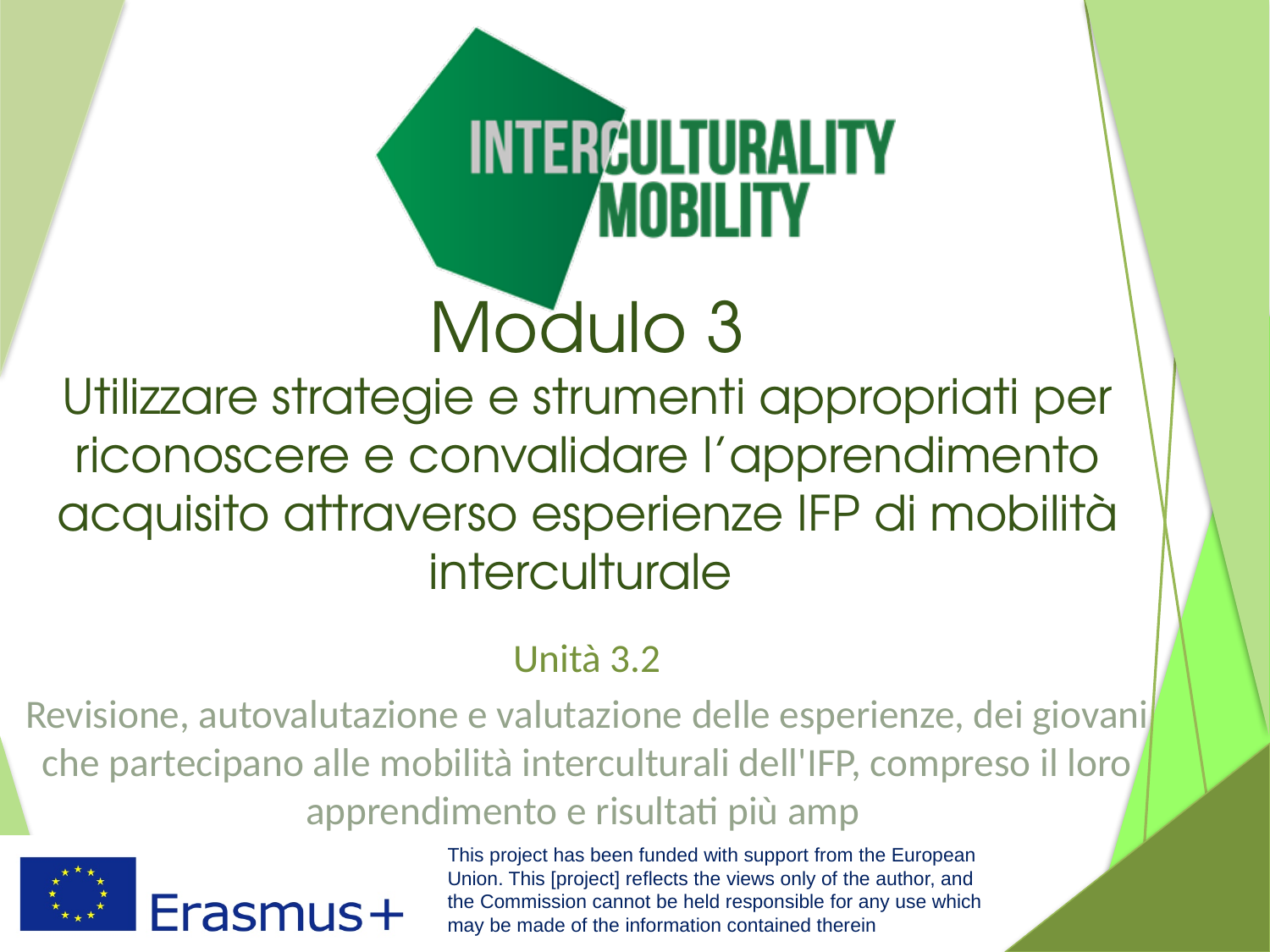

# Modulo 3 Utilizzare strategie e strumenti appropriati per riconoscere e convalidare l’apprendimento acquisito attraverso esperienze IFP di mobilità interculturale
Unità 3.2
Revisione, autovalutazione e valutazione delle esperienze, dei giovani che partecipano alle mobilità interculturali dell'IFP, compreso il loro apprendimento e risultati più amp